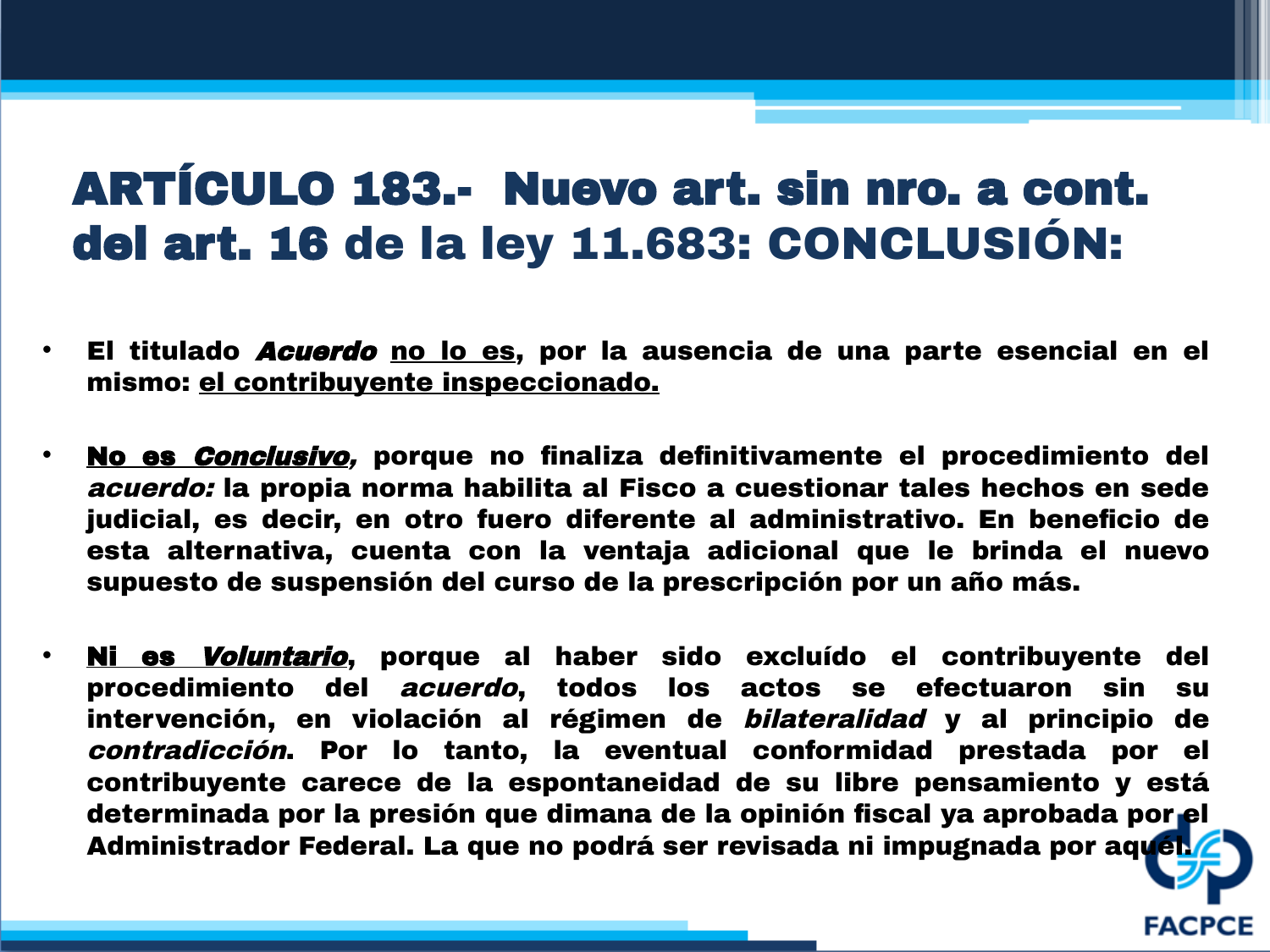

# ARTÍCULO 183.-  Nuevo art. sin nro. a cont. del art. 16 de la ley 11.683: CONCLUSIÓN:
El titulado Acuerdo no lo es, por la ausencia de una parte esencial en el mismo: el contribuyente inspeccionado.

No es Conclusivo, porque no finaliza definitivamente el procedimiento del acuerdo: la propia norma habilita al Fisco a cuestionar tales hechos en sede judicial, es decir, en otro fuero diferente al administrativo. En beneficio de esta alternativa, cuenta con la ventaja adicional que le brinda el nuevo supuesto de suspensión del curso de la prescripción por un año más.

Ni es Voluntario, porque al haber sido excluído el contribuyente del procedimiento del acuerdo, todos los actos se efectuaron sin su intervención, en violación al régimen de bilateralidad y al principio de contradicción. Por lo tanto, la eventual conformidad prestada por el contribuyente carece de la espontaneidad de su libre pensamiento y está determinada por la presión que dimana de la opinión fiscal ya aprobada por el Administrador Federal. La que no podrá ser revisada ni impugnada por aquél.